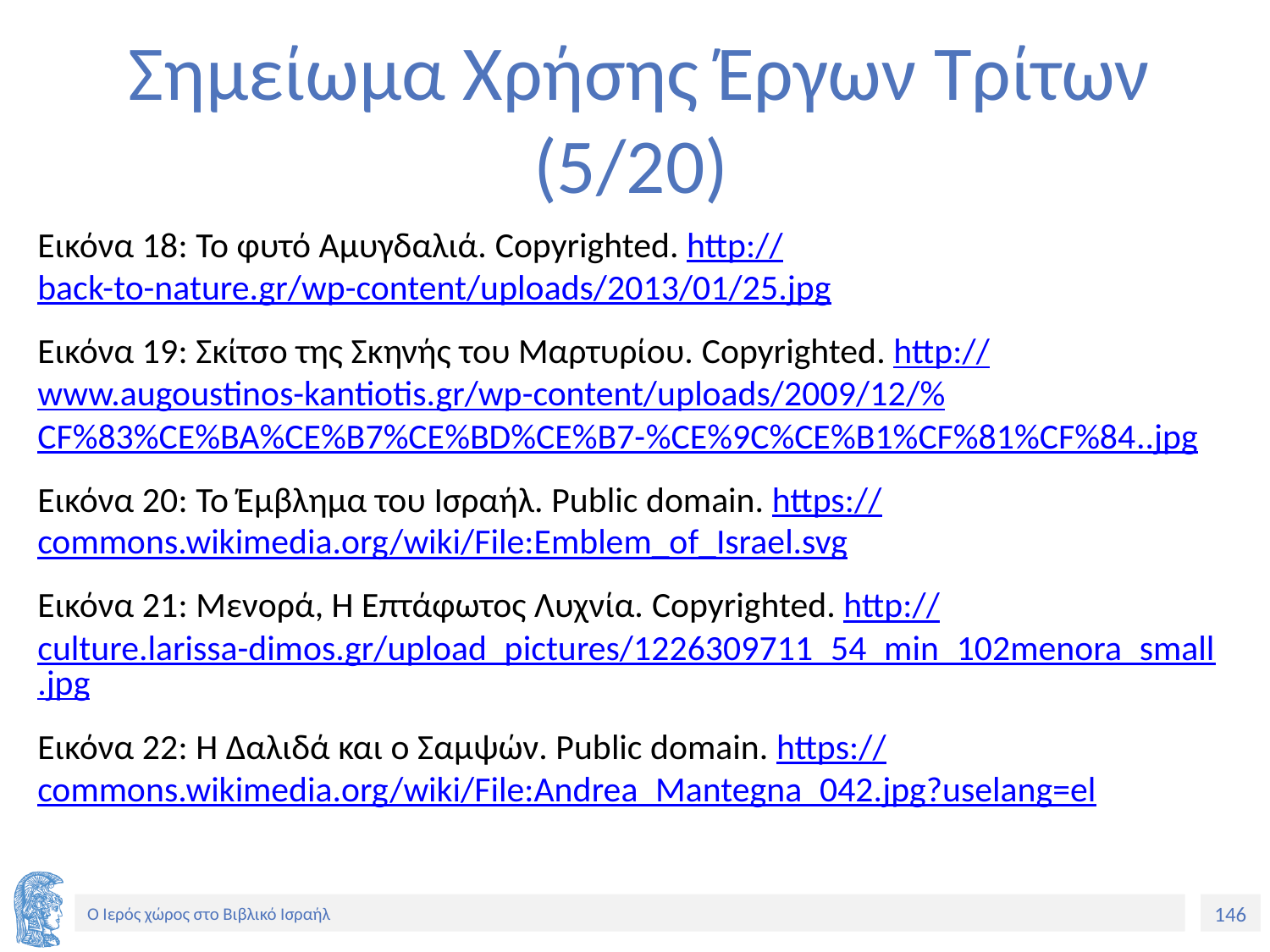

# Σημείωμα Χρήσης Έργων Τρίτων (5/20)
Εικόνα 18: Το φυτό Αμυγδαλιά. Copyrighted. http://back-to-nature.gr/wp-content/uploads/2013/01/25.jpg
Εικόνα 19: Σκίτσο της Σκηνής του Μαρτυρίου. Copyrighted. http://www.augoustinos-kantiotis.gr/wp-content/uploads/2009/12/%CF%83%CE%BA%CE%B7%CE%BD%CE%B7-%CE%9C%CE%B1%CF%81%CF%84..jpg
Εικόνα 20: Το Έμβλημα του Ισραήλ. Public domain. https://commons.wikimedia.org/wiki/File:Emblem_of_Israel.svg
Εικόνα 21: Μενορά, Η Επτάφωτος Λυχνία. Copyrighted. http://culture.larissa-dimos.gr/upload_pictures/1226309711_54_min_102menora_small.jpg
Εικόνα 22: Η Δαλιδά και ο Σαμψών. Public domain. https://commons.wikimedia.org/wiki/File:Andrea_Mantegna_042.jpg?uselang=el